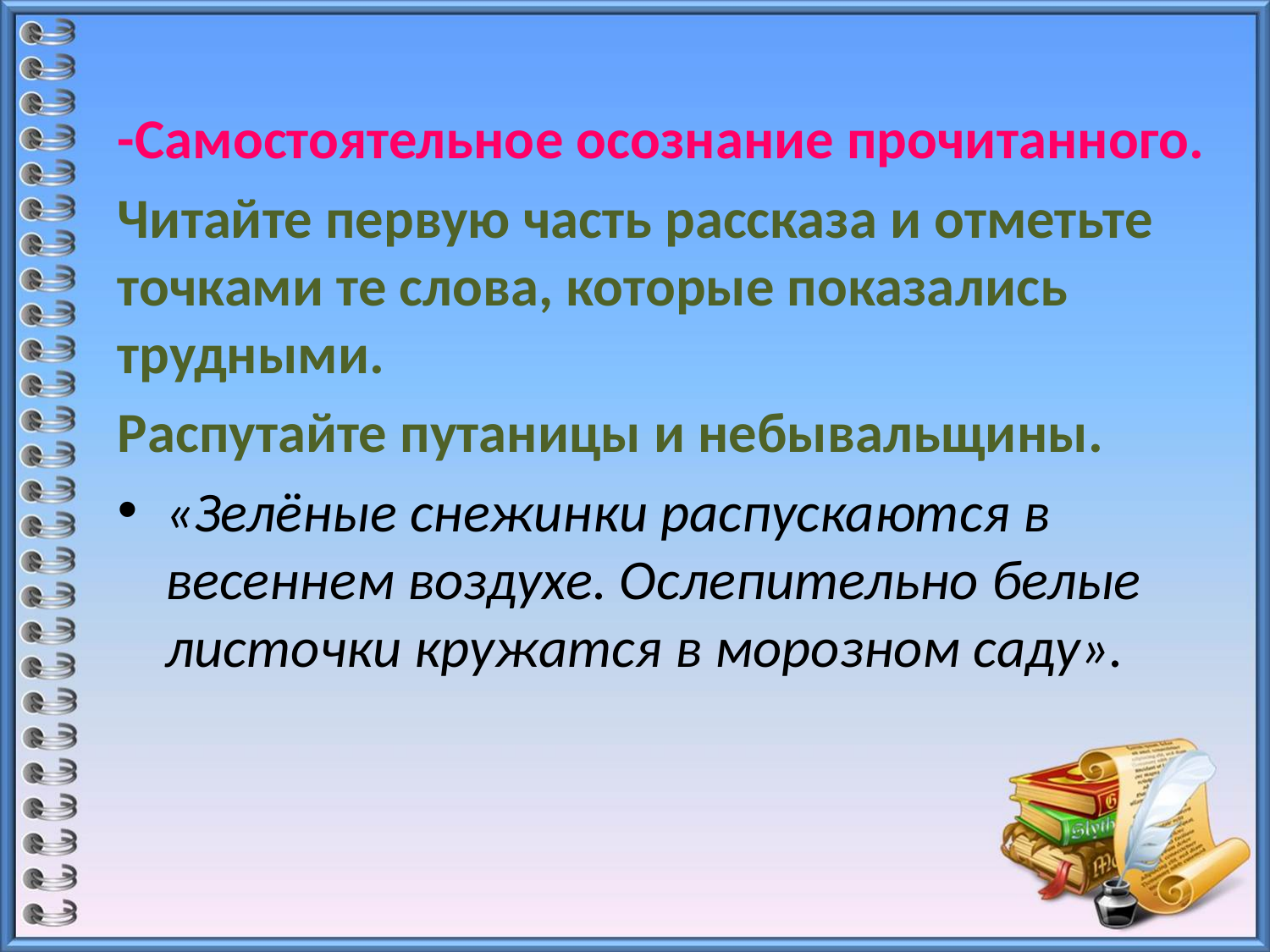

-Самостоятельное осознание прочитанного.
Читайте первую часть рассказа и отметьте точками те слова, которые показались трудными.
Распутайте путаницы и небывальщины.
«Зелёные снежинки распускаются в весеннем воздухе. Ослепительно белые листочки кружатся в морозном саду».